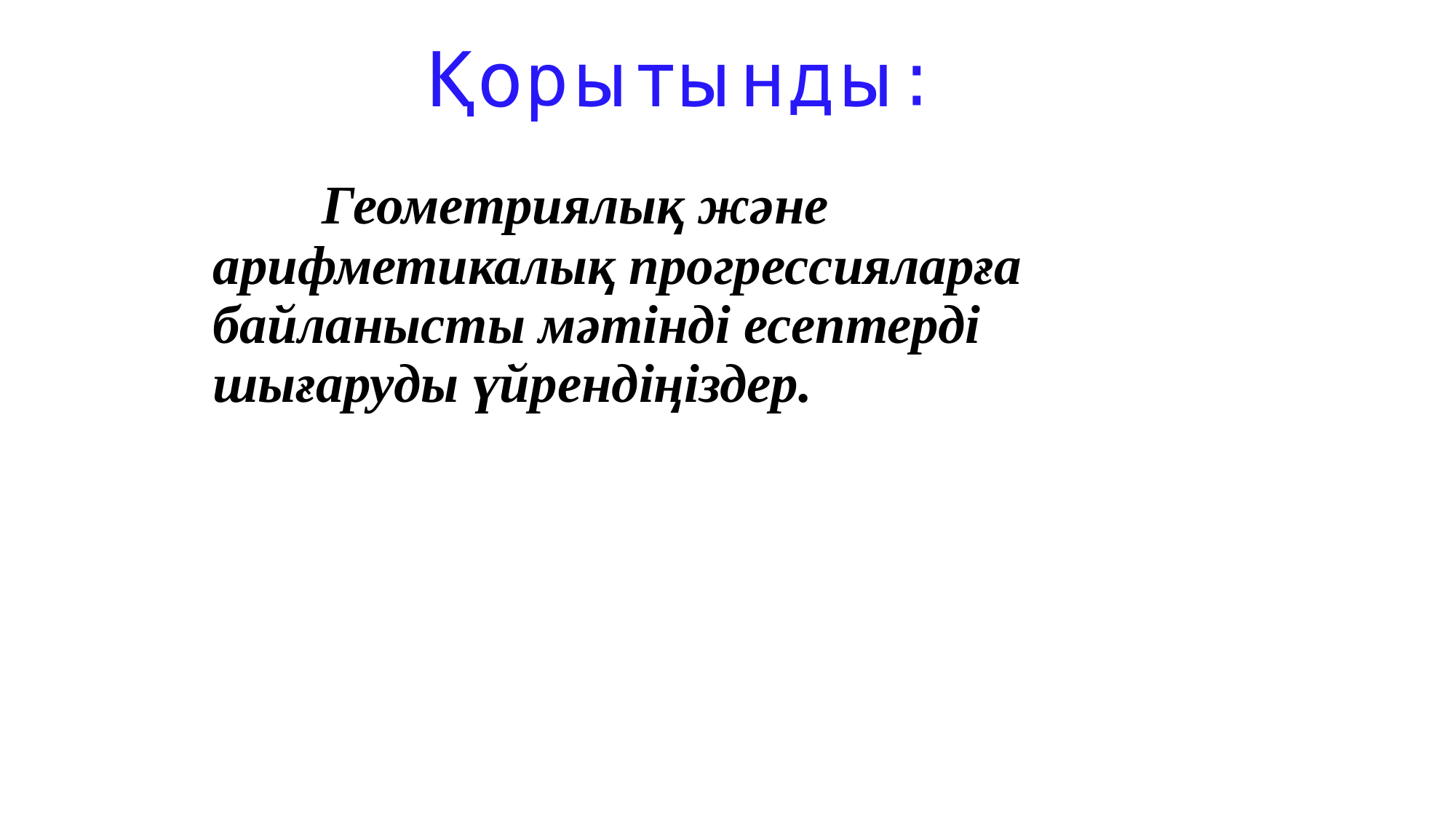

Қорытынды:
	Геометриялық және арифметикалық прогрессияларға байланысты мәтінді есептерді шығаруды үйрендіңіздер.